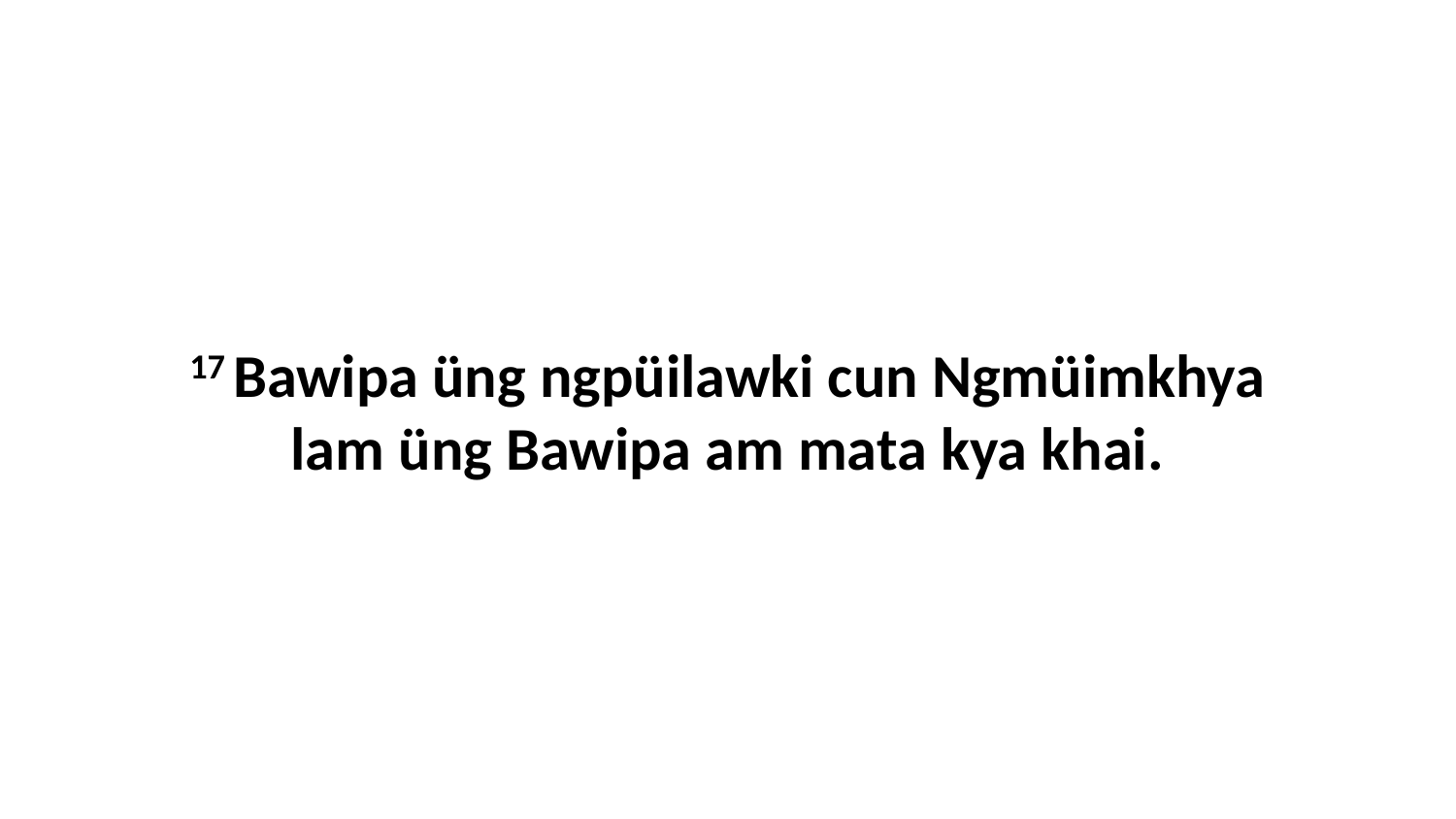

17 Bawipa üng ngpüilawki cun Ngmüimkhya lam üng Bawipa am mata kya khai.